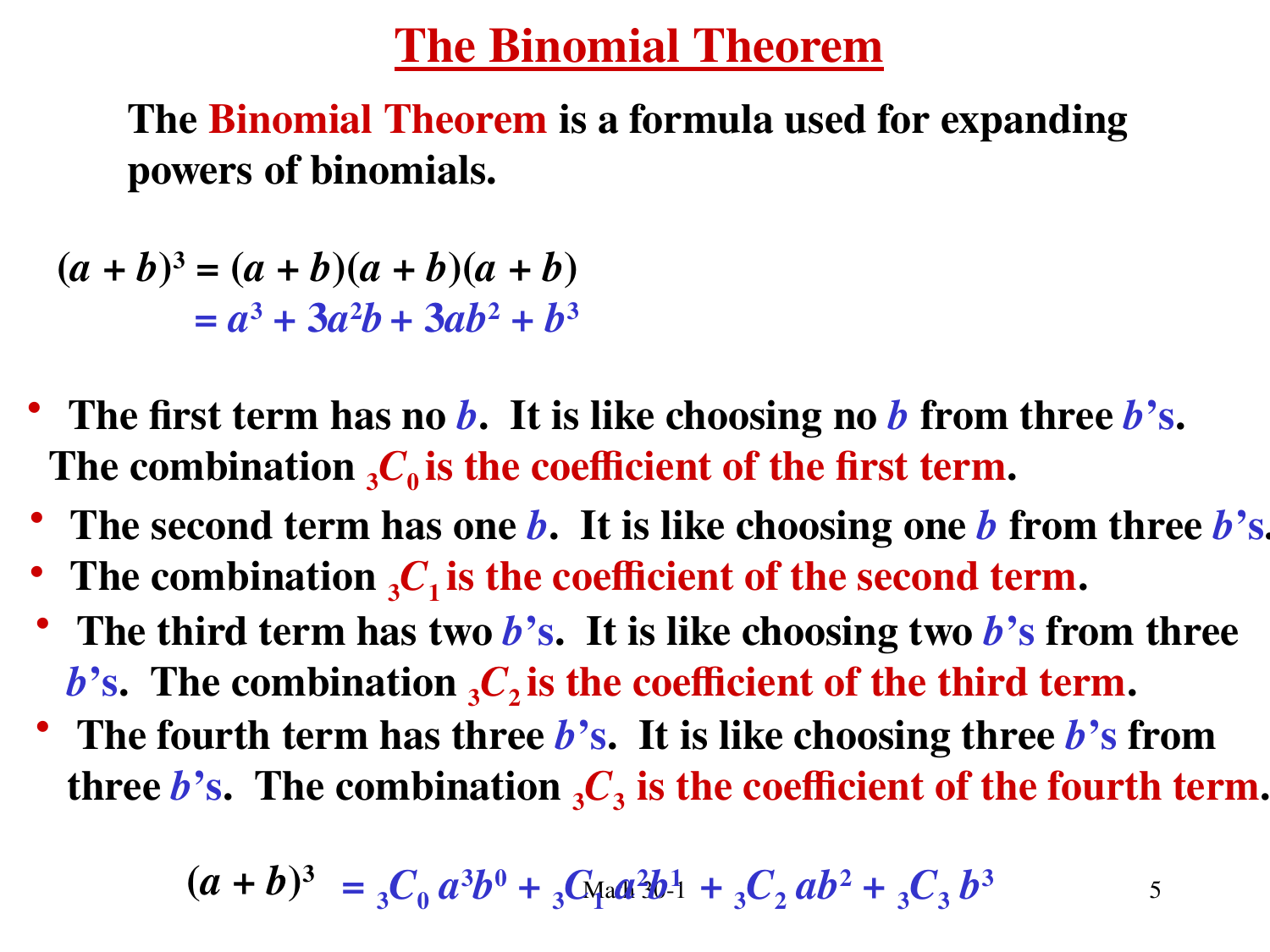

The Binomial Theorem
The Binomial Theorem is a formula used for expanding
powers of binomials.
(a + b)3 = (a + b)(a + b)(a + b)
             = a3 + 3a2b + 3ab2 + b3
 The first term has no b.  It is like choosing no b from three b’s.
  The combination 3C0 is the coefficient of the first term.
 The second term has one b.  It is like choosing one b from three b’s.
 The combination 3C1 is the coefficient of the second term.
 The third term has two b’s.  It is like choosing two b’s from three
   b’s.  The combination 3C2 is the coefficient of the third term.
 The fourth term has three b’s.  It is like choosing three b’s from
   three b’s.  The combination 3C3  is the coefficient of the fourth term.
(a + b)3
 = 3C0 a3b0 + 3C1 a2b1  + 3C2 ab2 + 3C3 b3
Math 30-1
5